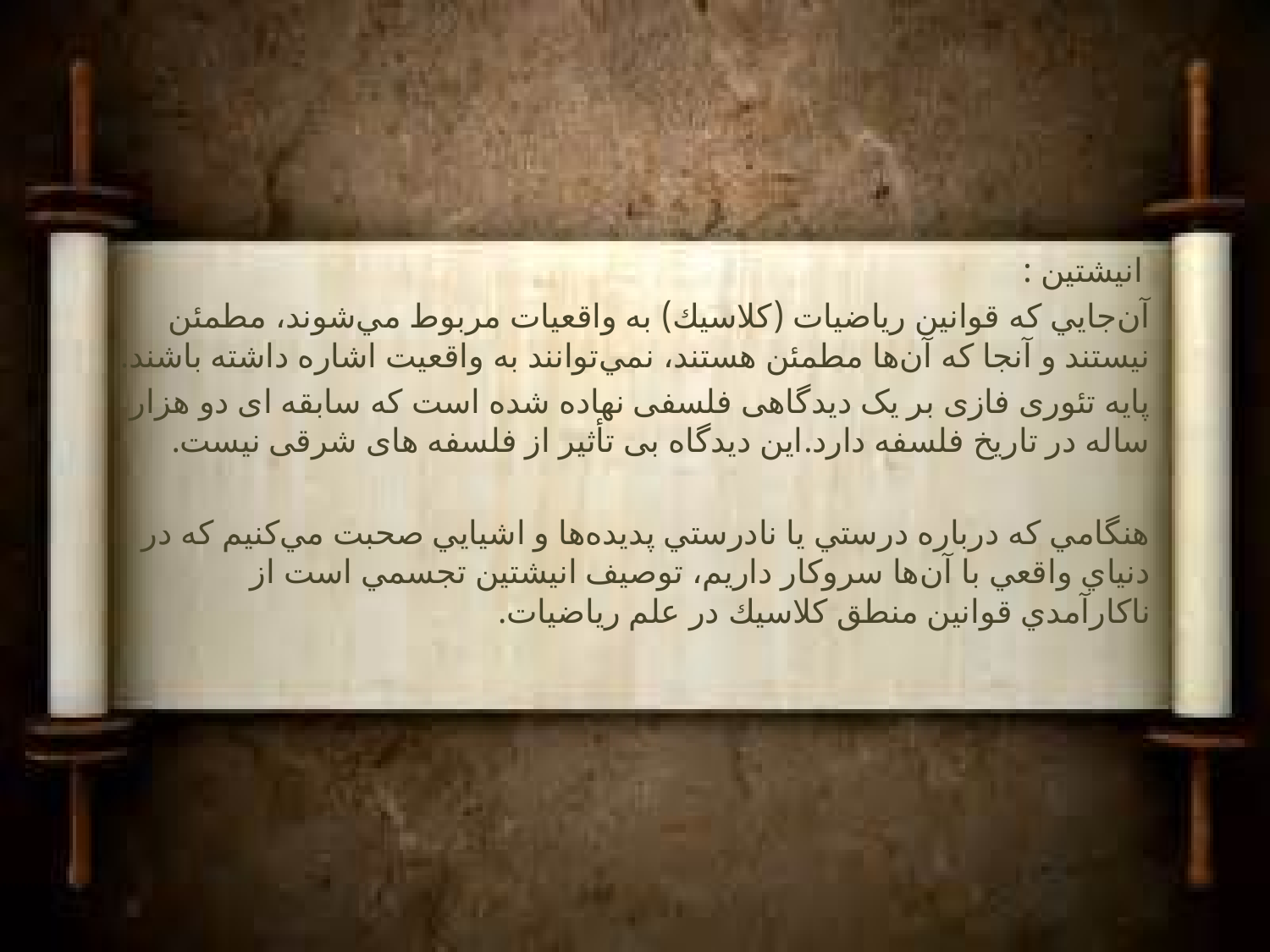

انيشتين :
آن‌جايي كه قوانين رياضيات (كلاسيك) به واقعيات مربوط مي‌شوند، مطمئن نيستند و آنجا كه آن‌ها مطمئن هستند، نمي‌توانند به واقعيت اشاره داشته باشند.
پایه تئوری فازی بر یک دیدگاهی فلسفی نهاده شده است که سابقه ای دو هزار ساله در تاریخ فلسفه دارد.این دیدگاه بی تأثیر از فلسفه های شرقی نیست.

هنگامي كه درباره درستي يا نادرستي پديده‌ها و اشيايي صحبت مي‌كنيم كه در دنياي واقعي با آن‌ها سروكار داريم، توصيف انيشتين تجسمي است از ناكارآمدي قوانين منطق كلاسيك در علم رياضيات.